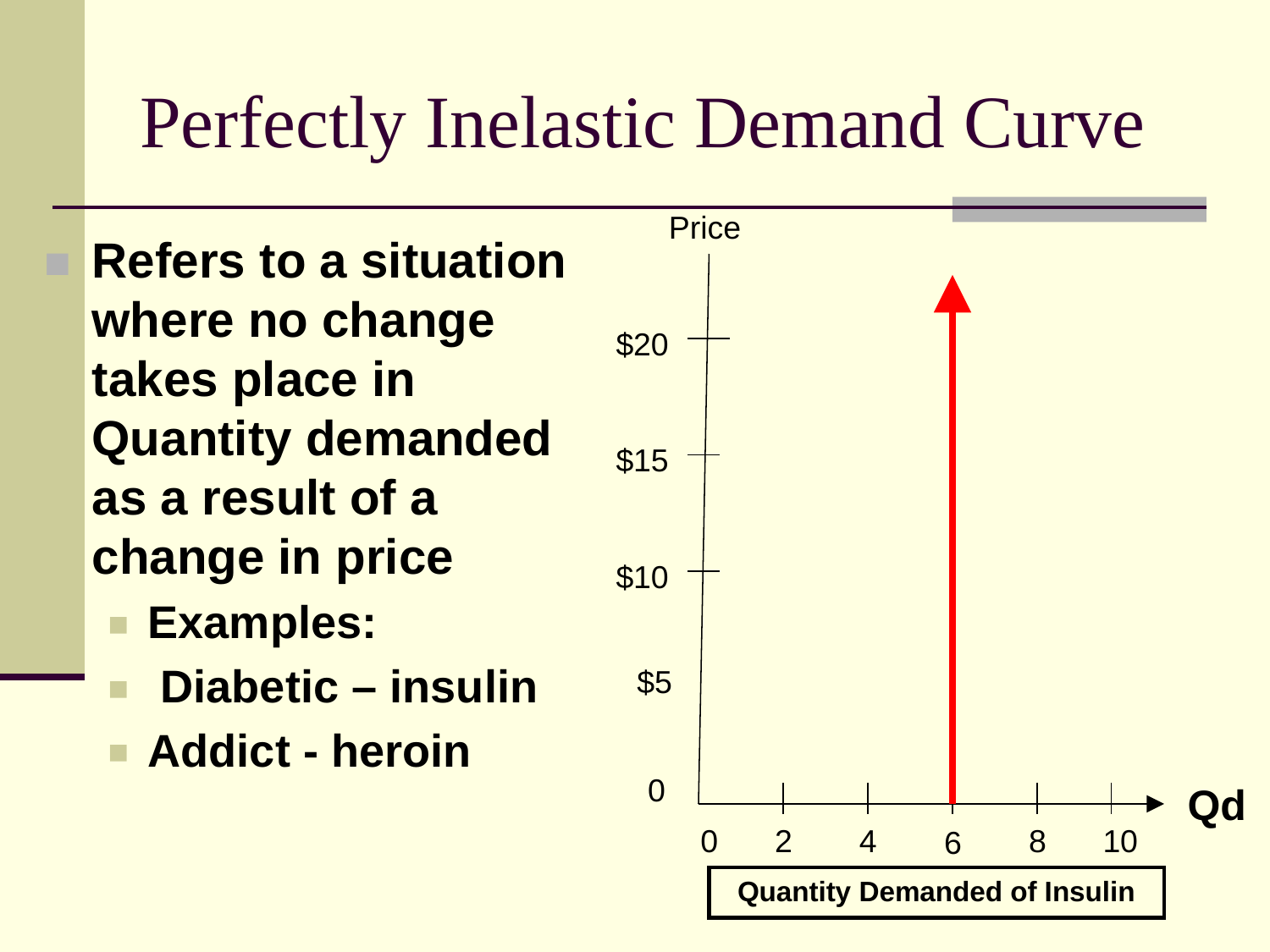

# Perfectly Inelastic Demand Curve
Price
Refers to a situation where no change takes place in Quantity demanded as a result of a change in price
Examples:
 Diabetic – insulin
Addict - heroin
$20
$15
$10
$5
0
Qd
0
2
4
8
10
6
Quantity Demanded of Insulin